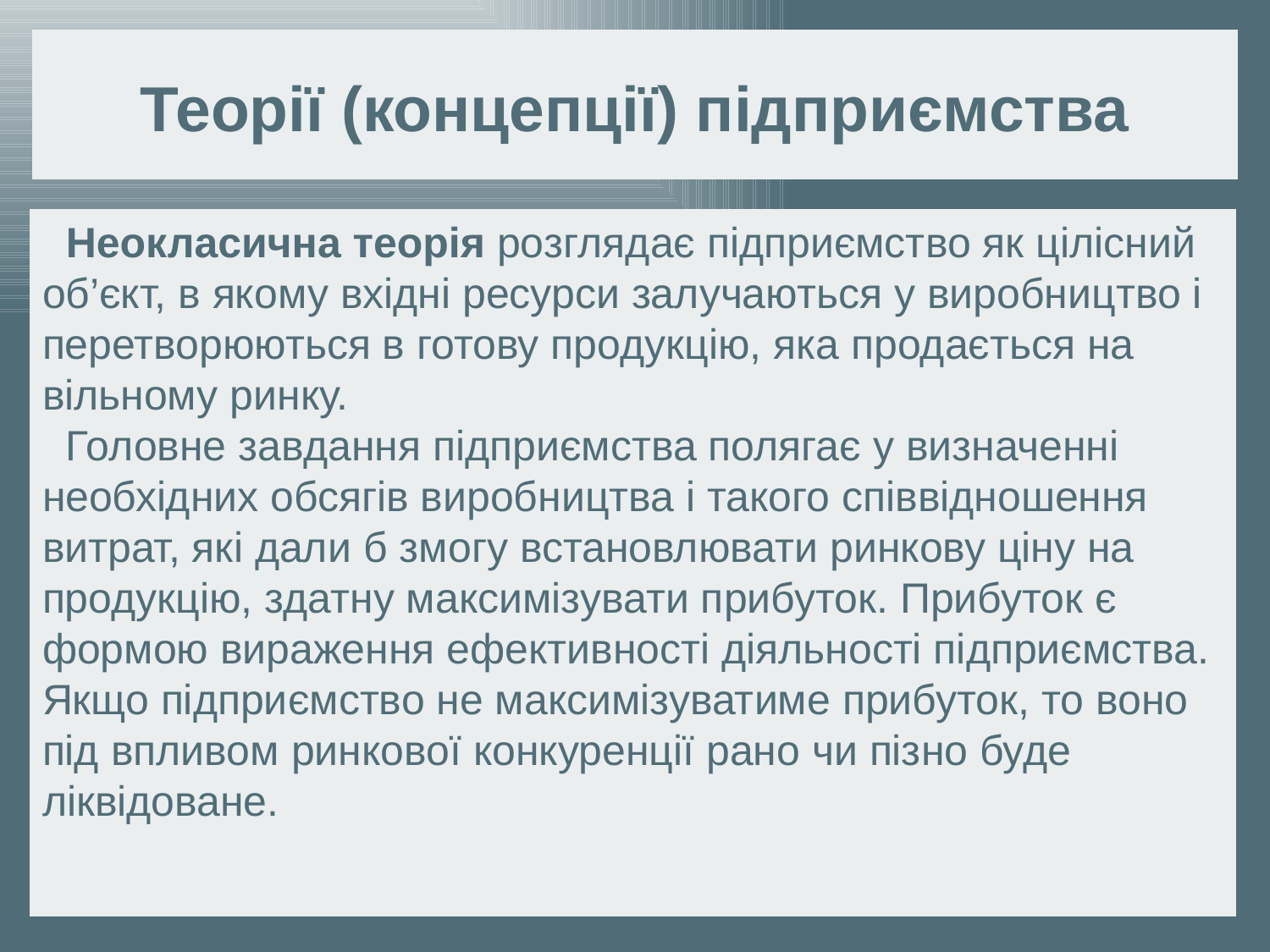

Теорії (концепції) підприємства

  Неокласична теорія розглядає підприємство як цілісний об’єкт, в якому вхідні ресурси залучаються у виробництво і перетворюються в готову продукцію, яка продається на вільному ринку.
  Головне завдання підприємства полягає у визначенні необхідних обсягів виробництва і такого співвідношення витрат, які дали б змогу встановлювати ринкову ціну на продукцію, здатну максимізувати прибуток. Прибуток є формою вираження ефективності діяльності підприємства. Якщо підприємство не максимізуватиме прибуток, то воно під впливом ринкової конкуренції рано чи пізно буде ліквідоване.